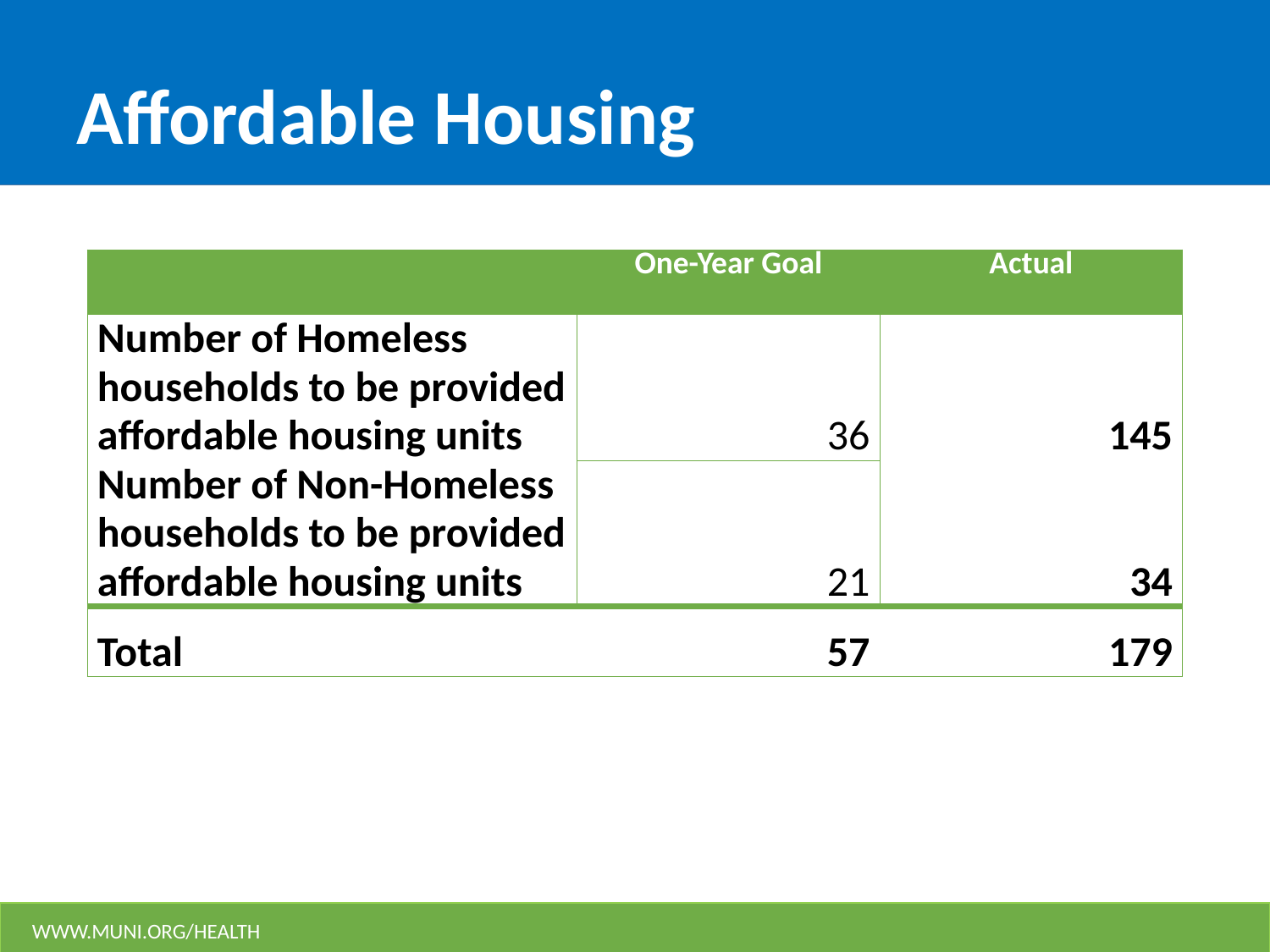

# Affordable Housing
|  | One-Year Goal | Actual |
| --- | --- | --- |
| Number of Homeless households to be provided affordable housing units | 36 | 145 |
| Number of Non-Homeless households to be provided affordable housing units | 21 | 34 |
| Total | 57 | 179 |